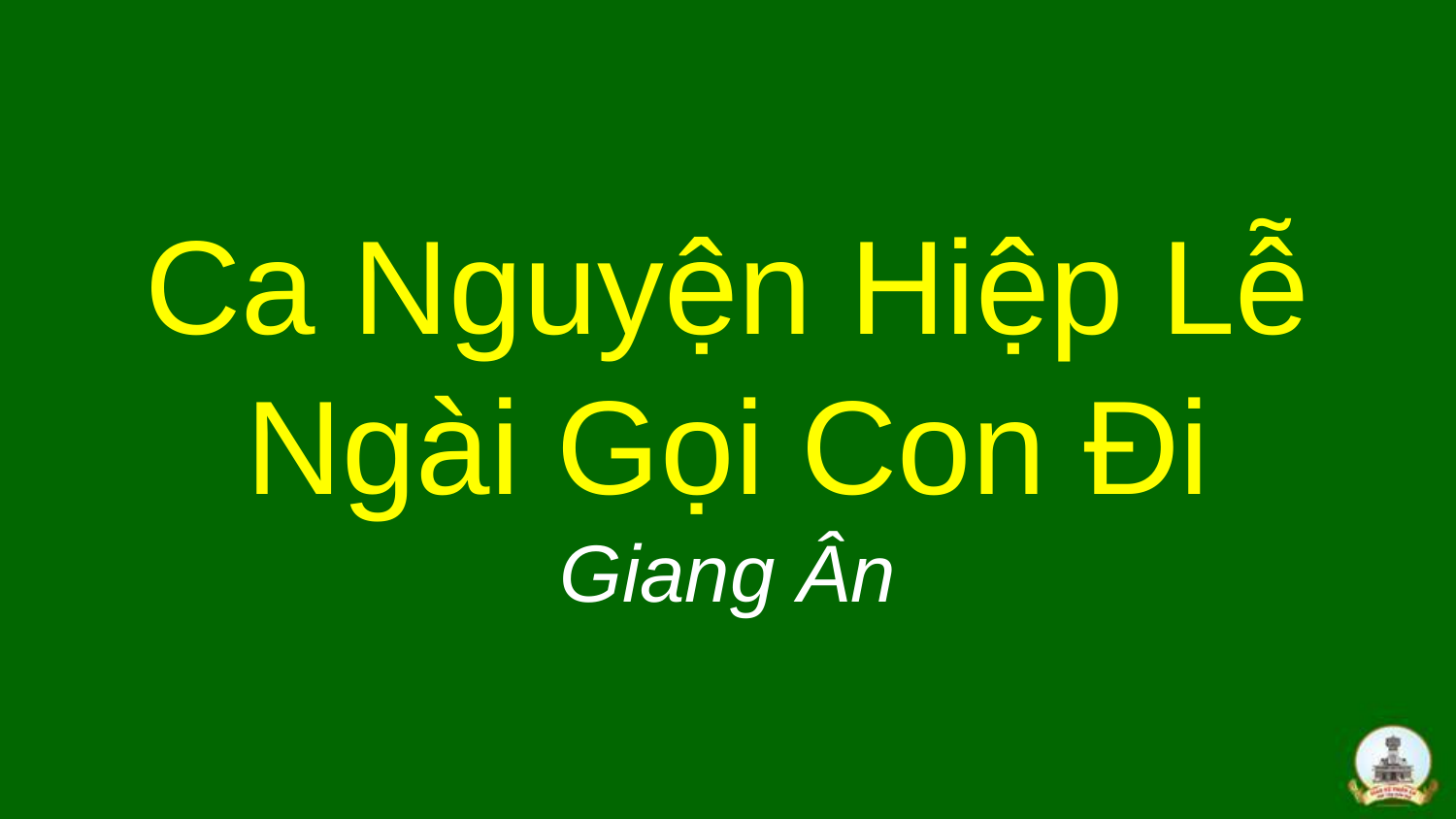

# Ca Nguyện Hiệp Lễ Ngài Gọi Con Đi Giang Ân